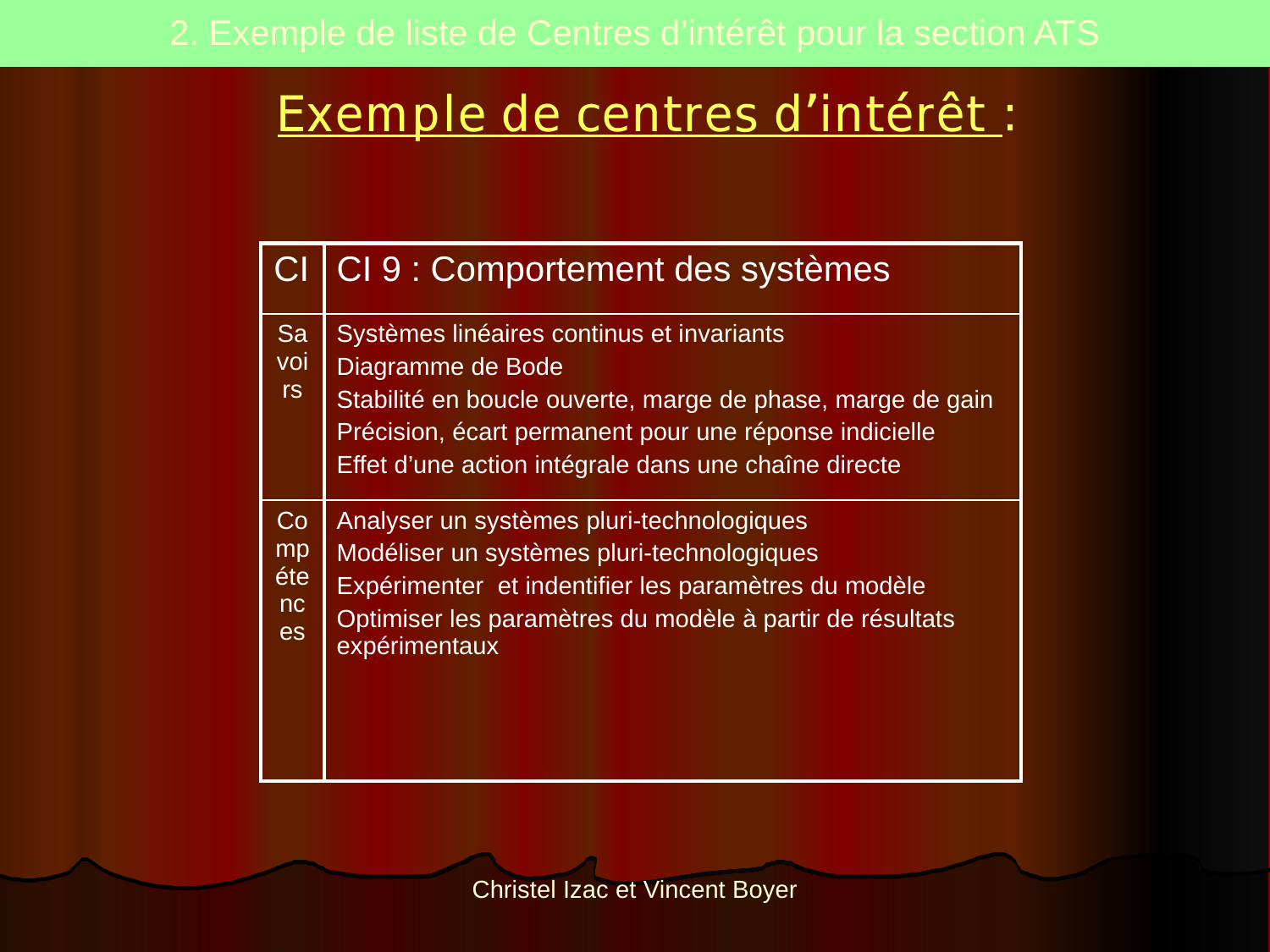

2. Exemple de liste de Centres d’intérêt pour la section ATS
Exemple de centres d’intérêt :
| CI | CI 9 : Comportement des systèmes |
| --- | --- |
| Savoirs | Systèmes linéaires continus et invariants Diagramme de Bode Stabilité en boucle ouverte, marge de phase, marge de gain Précision, écart permanent pour une réponse indicielle Effet d’une action intégrale dans une chaîne directe |
| Compétences | Analyser un systèmes pluri-technologiques Modéliser un systèmes pluri-technologiques Expérimenter et indentifier les paramètres du modèle Optimiser les paramètres du modèle à partir de résultats expérimentaux |
Christel Izac et Vincent Boyer